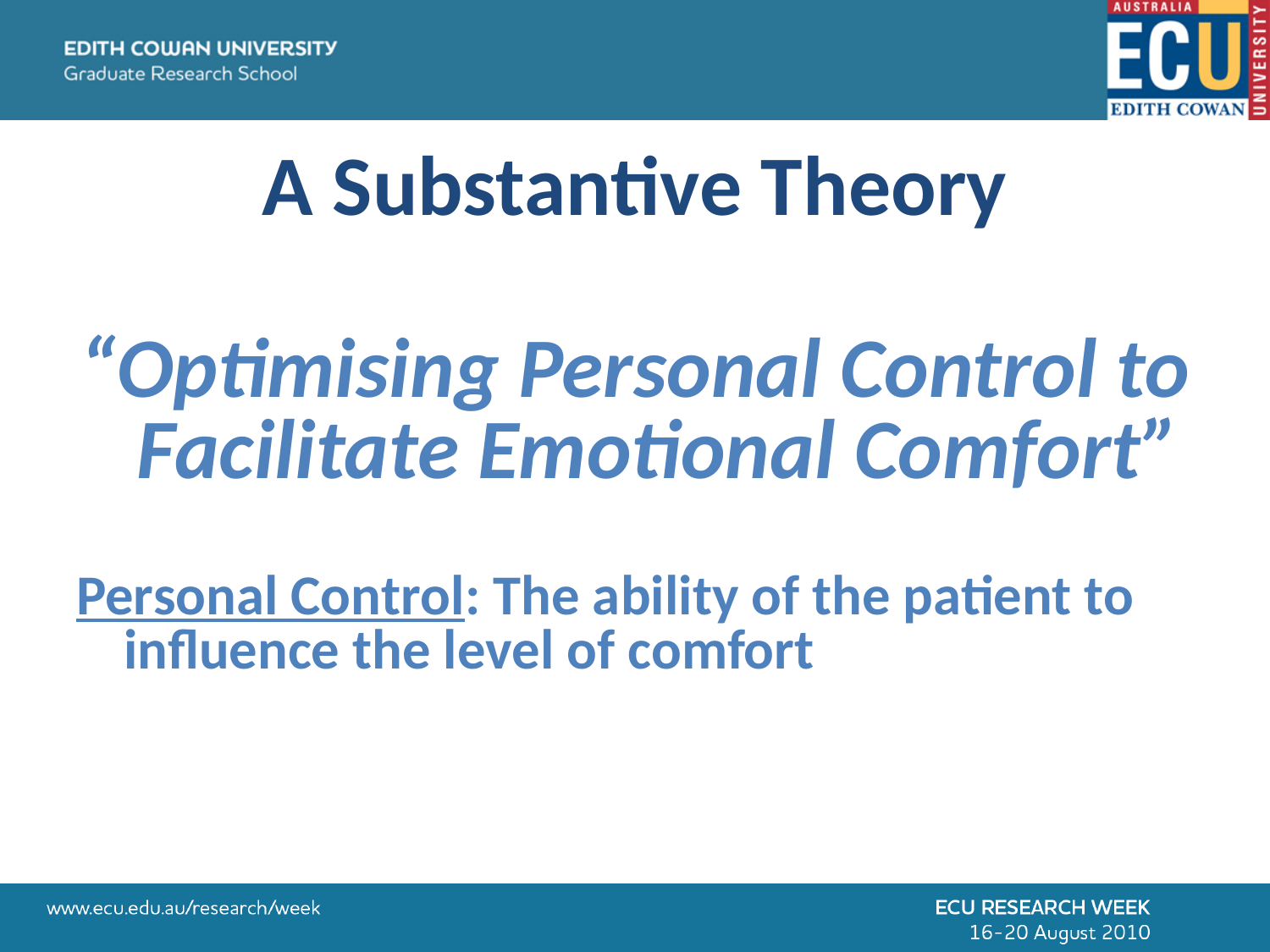

# A Substantive Theory
“Optimising Personal Control to Facilitate Emotional Comfort”

Personal Control: The ability of the patient to influence the level of comfort